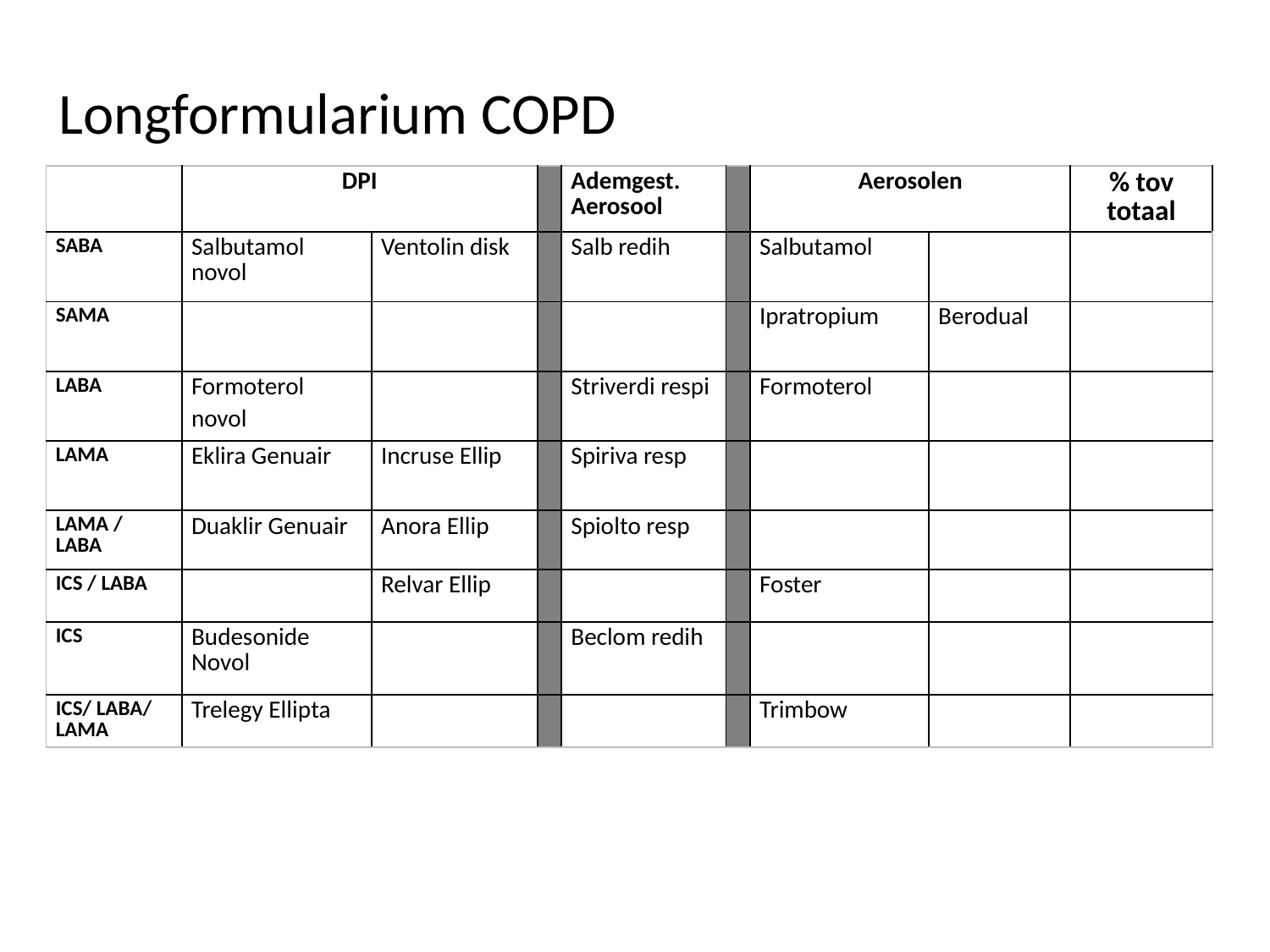

# Longformularium COPD
|  | DPI |  |  | Ademgest. Aerosool |  | Aerosolen |  | % tov totaal |
| --- | --- | --- | --- | --- | --- | --- | --- | --- |
| SABA | Salbutamol novol | Ventolin disk |  | Salb redih |  | Salbutamol |  |  |
| SAMA |  |  |  |  |  | Ipratropium | Berodual |  |
| LABA | Formoterol novol |  |  | Striverdi respi |  | Formoterol |  |  |
| LAMA | Eklira Genuair | Incruse Ellip |  | Spiriva resp |  |  |  |  |
| LAMA / LABA | Duaklir Genuair | Anora Ellip |  | Spiolto resp |  |  |  |  |
| ICS / LABA |  | Relvar Ellip |  |  |  | Foster |  |  |
| ICS | Budesonide Novol |  |  | Beclom redih |  |  |  |  |
| ICS/ LABA/ LAMA | Trelegy Ellipta |  |  |  |  | Trimbow |  |  |